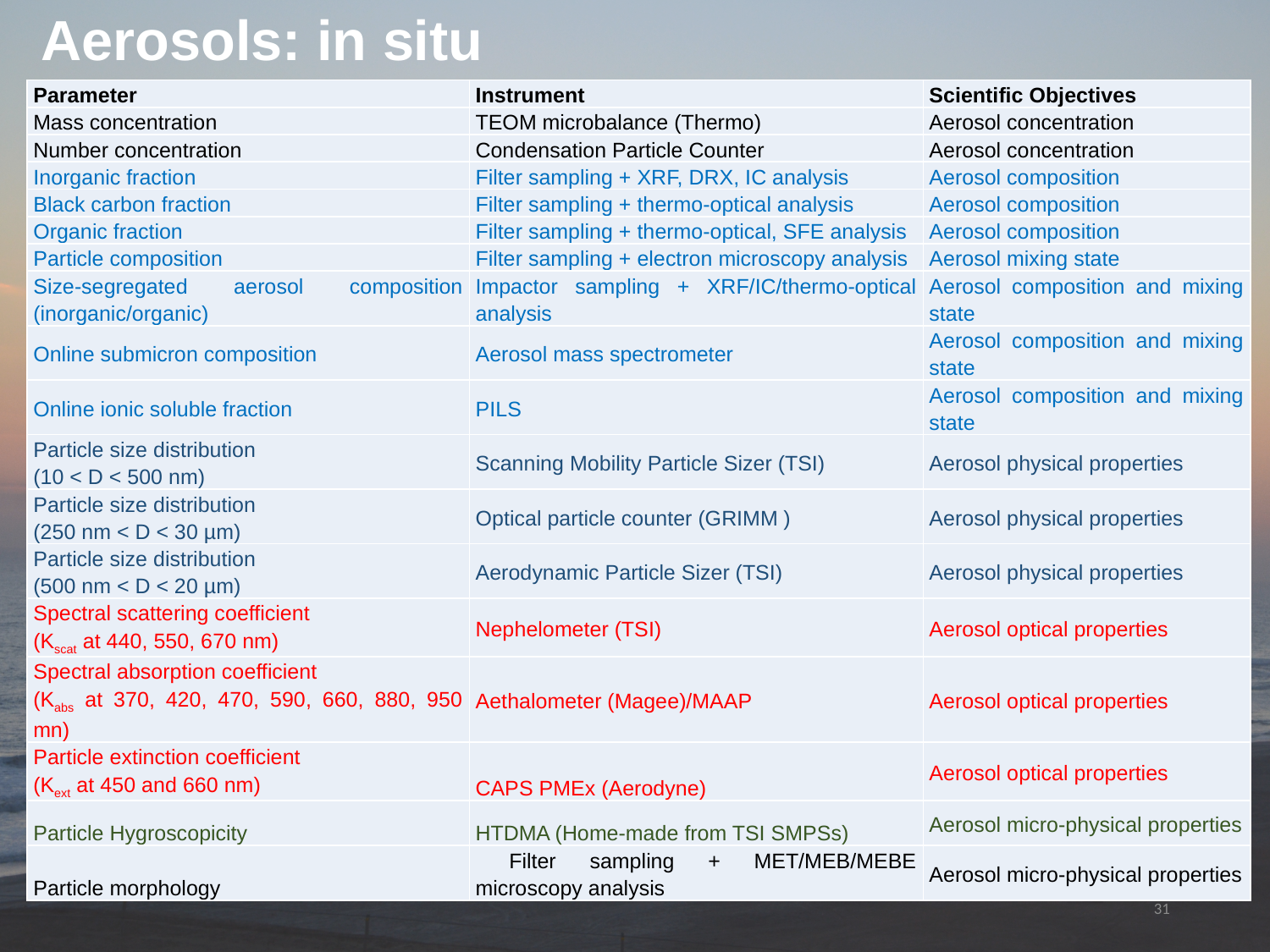

Aerosols: in situ
| Parameter | Instrument | Scientific Objectives |
| --- | --- | --- |
| Mass concentration | TEOM microbalance (Thermo) | Aerosol concentration |
| Number concentration | Condensation Particle Counter | Aerosol concentration |
| Inorganic fraction | Filter sampling + XRF, DRX, IC analysis | Aerosol composition |
| Black carbon fraction | Filter sampling + thermo-optical analysis | Aerosol composition |
| Organic fraction | Filter sampling + thermo-optical, SFE analysis | Aerosol composition |
| Particle composition | Filter sampling + electron microscopy analysis | Aerosol mixing state |
| Size-segregated aerosol composition (inorganic/organic) | Impactor sampling + XRF/IC/thermo-optical analysis | Aerosol composition and mixing state |
| Online submicron composition | Aerosol mass spectrometer | Aerosol composition and mixing state |
| Online ionic soluble fraction | PILS | Aerosol composition and mixing state |
| Particle size distribution (10 < D < 500 nm) | Scanning Mobility Particle Sizer (TSI) | Aerosol physical properties |
| Particle size distribution (250 nm < D < 30 µm) | Optical particle counter (GRIMM ) | Aerosol physical properties |
| Particle size distribution (500 nm < D < 20 µm) | Aerodynamic Particle Sizer (TSI) | Aerosol physical properties |
| Spectral scattering coefficient (Kscat at 440, 550, 670 nm) | Nephelometer (TSI) | Aerosol optical properties |
| Spectral absorption coefficient (Kabs at 370, 420, 470, 590, 660, 880, 950 mn) | Aethalometer (Magee)/MAAP | Aerosol optical properties |
| Particle extinction coefficient (Kext at 450 and 660 nm) | CAPS PMEx (Aerodyne) | Aerosol optical properties |
| Particle Hygroscopicity | HTDMA (Home-made from TSI SMPSs) | Aerosol micro-physical properties |
| Particle morphology | Filter sampling + MET/MEB/MEBE microscopy analysis | Aerosol micro-physical properties |
31